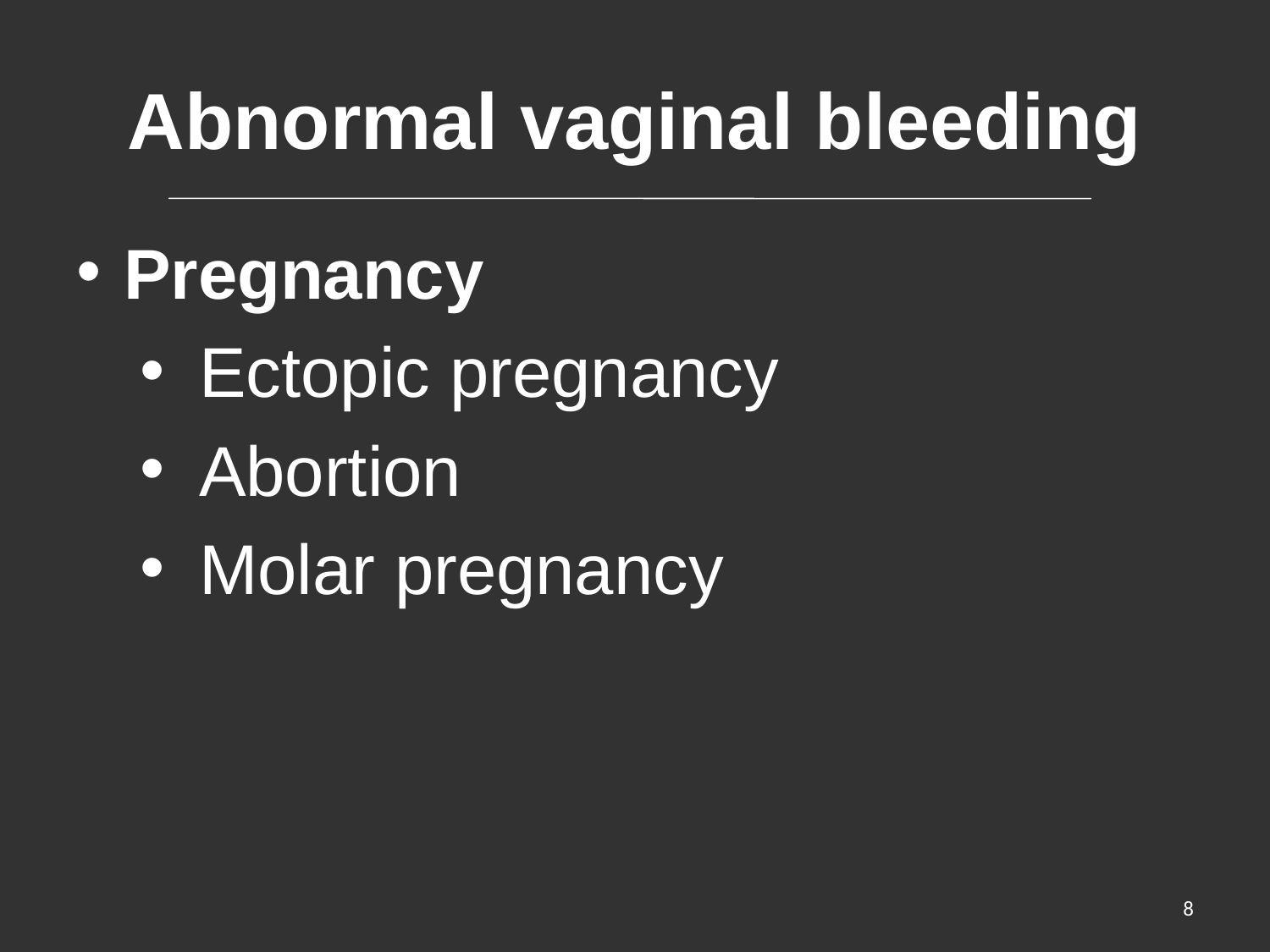

# Abnormal vaginal bleeding
Pregnancy
 Ectopic pregnancy
 Abortion
 Molar pregnancy
8